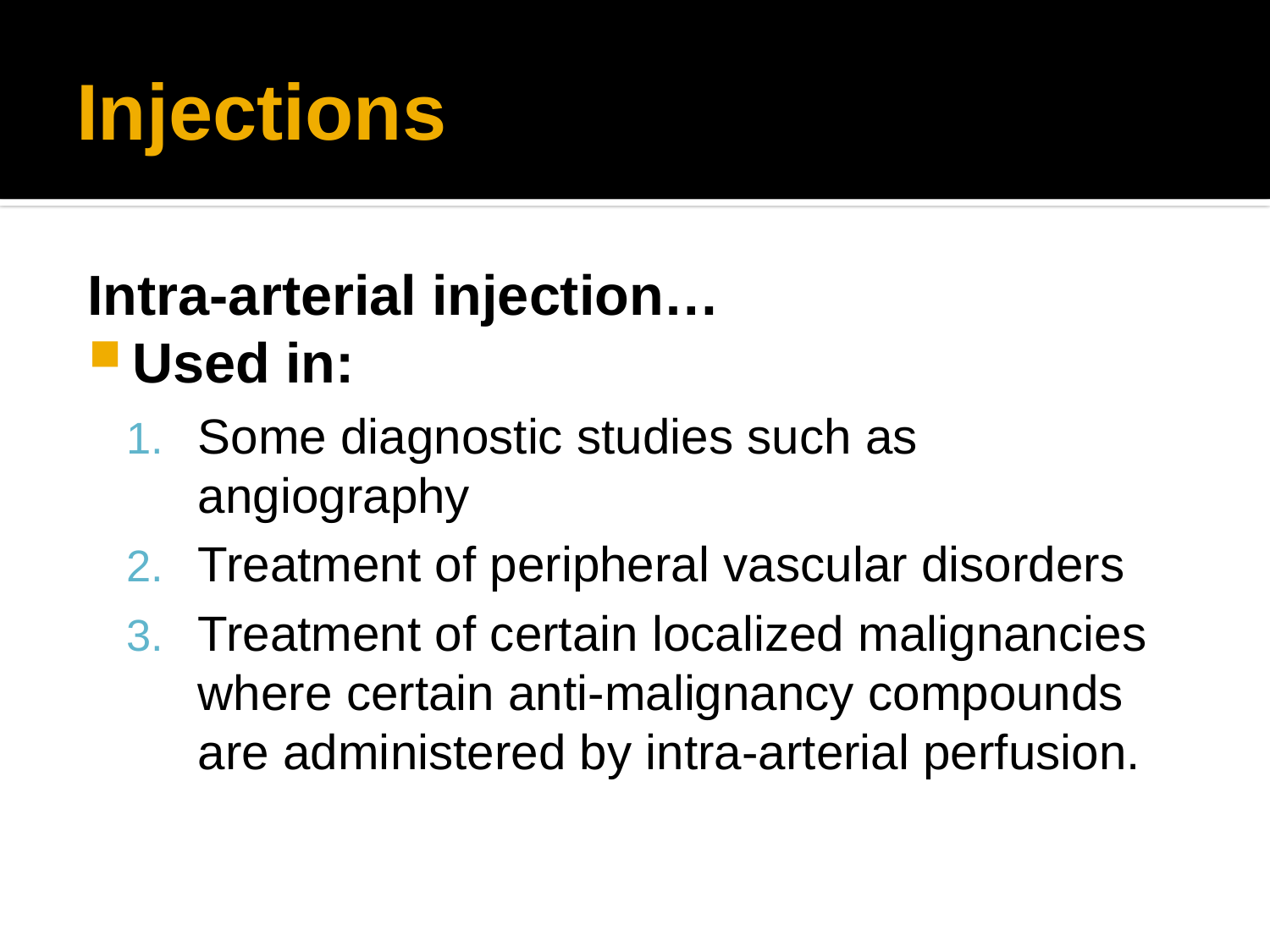

# Injections
Intra-arterial injection…
Used in:
Some diagnostic studies such as angiography
Treatment of peripheral vascular disorders
Treatment of certain localized malignancies where certain anti-malignancy compounds are administered by intra-arterial perfusion.